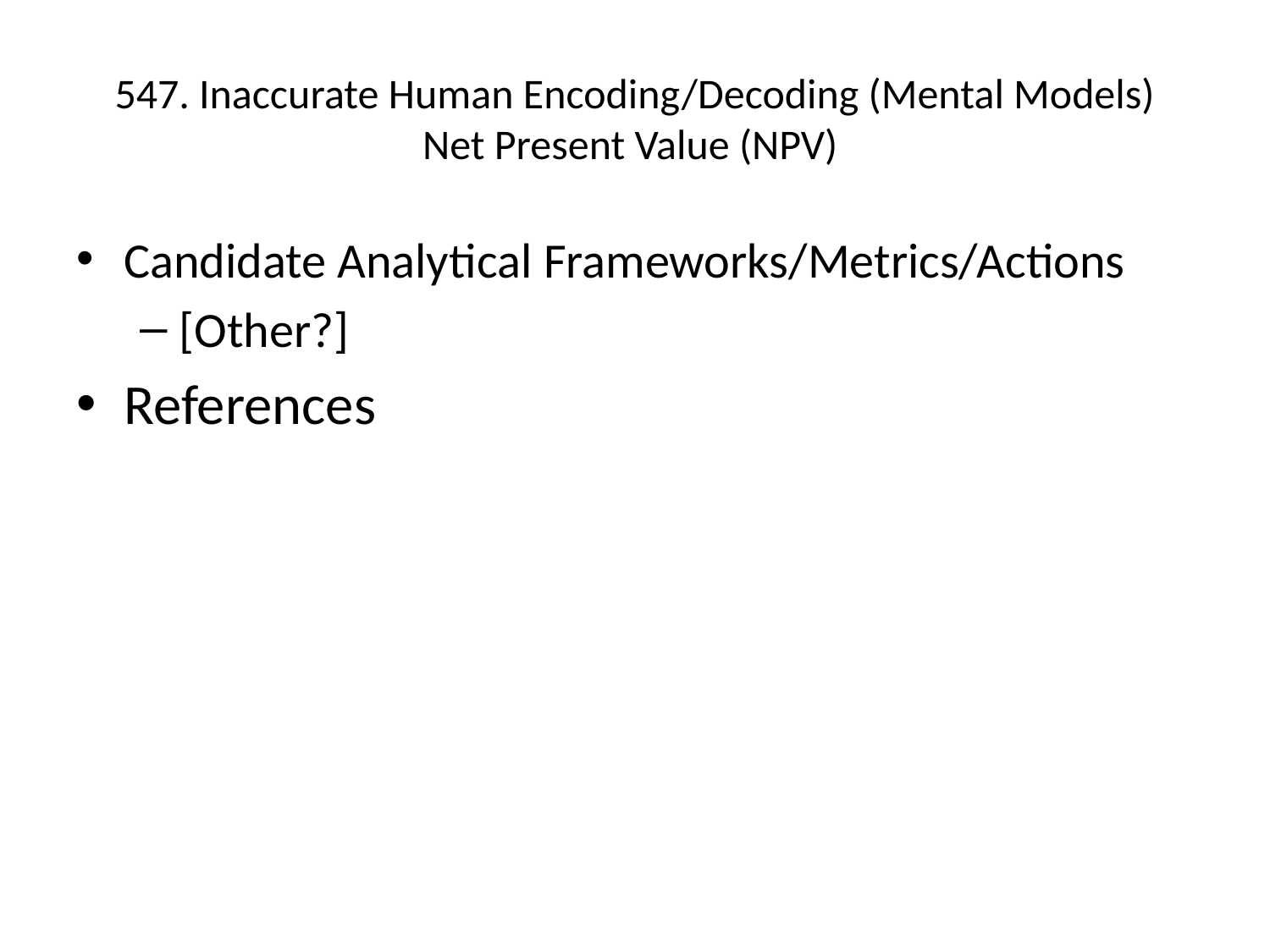

# 547. Inaccurate Human Encoding/Decoding (Mental Models) Net Present Value (NPV)
Candidate Analytical Frameworks/Metrics/Actions
[Other?]
References